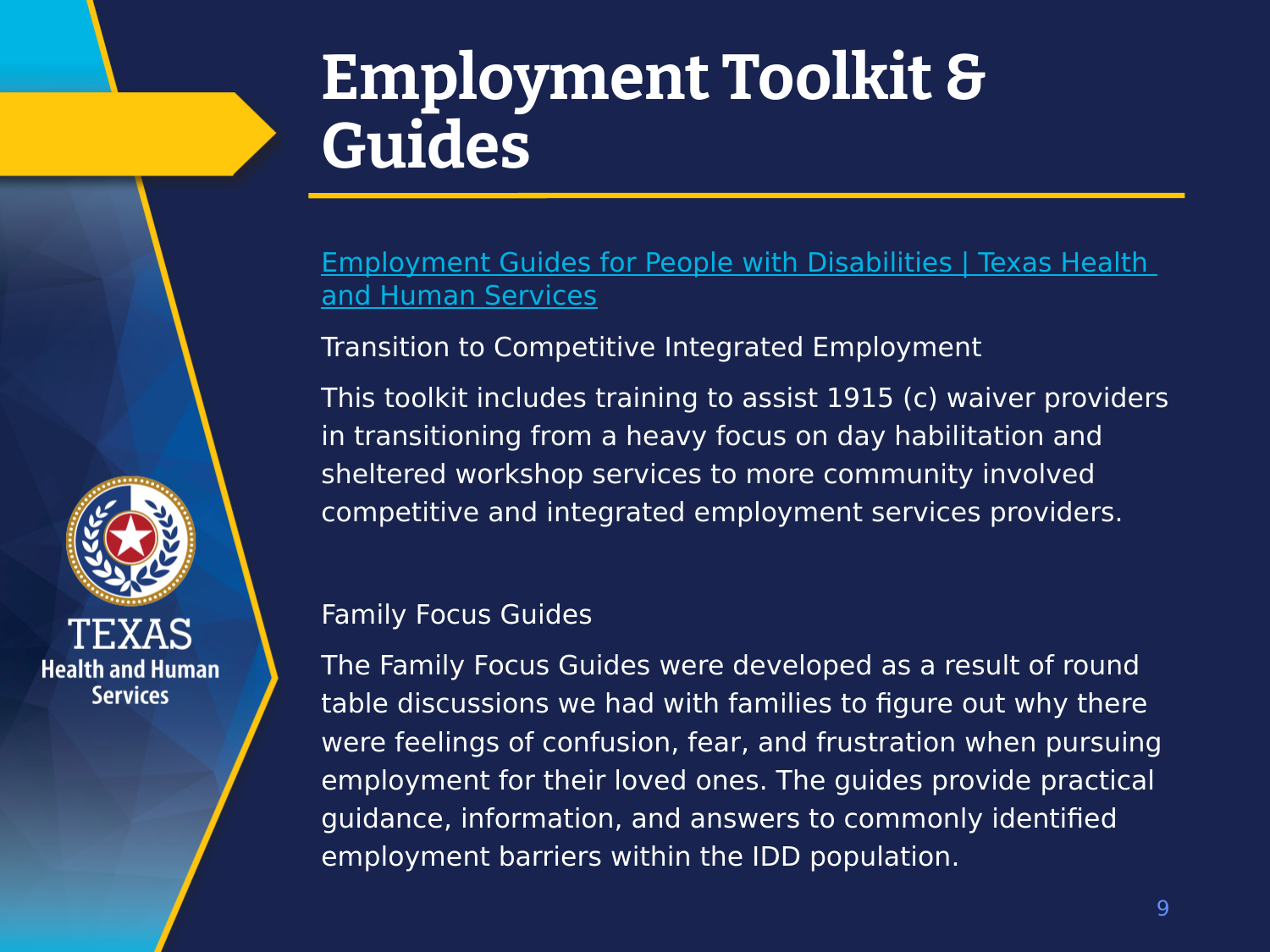

# Employment Toolkit & Guides
Employment Guides for People with Disabilities | Texas Health and Human Services
Transition to Competitive Integrated Employment
This toolkit includes training to assist 1915 (c) waiver providers in transitioning from a heavy focus on day habilitation and sheltered workshop services to more community involved competitive and integrated employment services providers.

Family Focus Guides
The Family Focus Guides were developed as a result of round table discussions we had with families to figure out why there were feelings of confusion, fear, and frustration when pursuing employment for their loved ones. The guides provide practical guidance, information, and answers to commonly identified employment barriers within the IDD population.

9